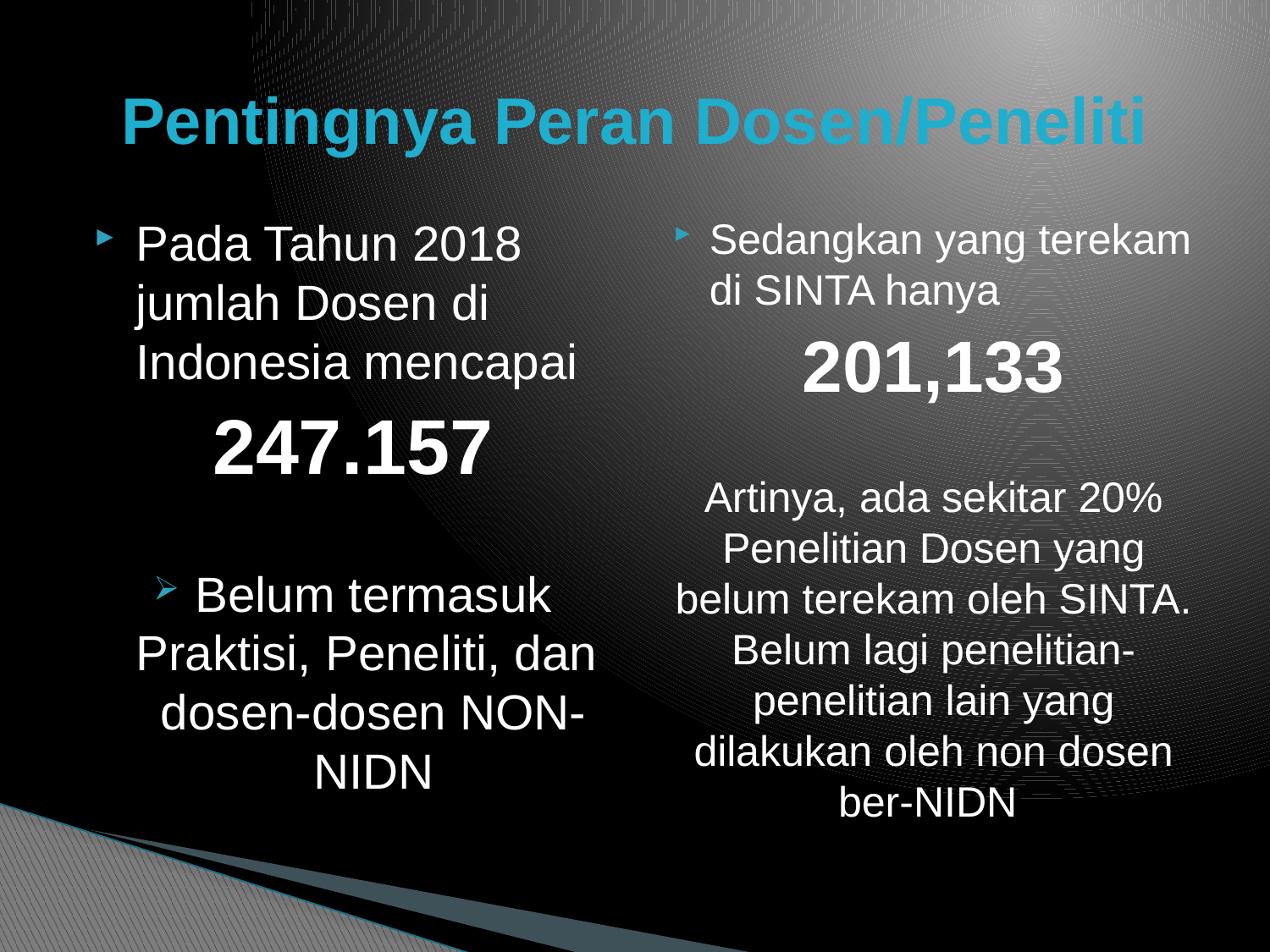

# Pentingnya Peran Dosen/Peneliti
Pada Tahun 2018 jumlah Dosen di Indonesia mencapai
247.157

Belum termasuk Praktisi, Peneliti, dan  dosen-dosen NON-NIDN
Sedangkan yang terekam di SINTA hanya
201,133

Artinya, ada sekitar 20% Penelitian Dosen yang belum terekam oleh SINTA. Belum lagi penelitian-penelitian lain yang dilakukan oleh non dosen ber-NIDN